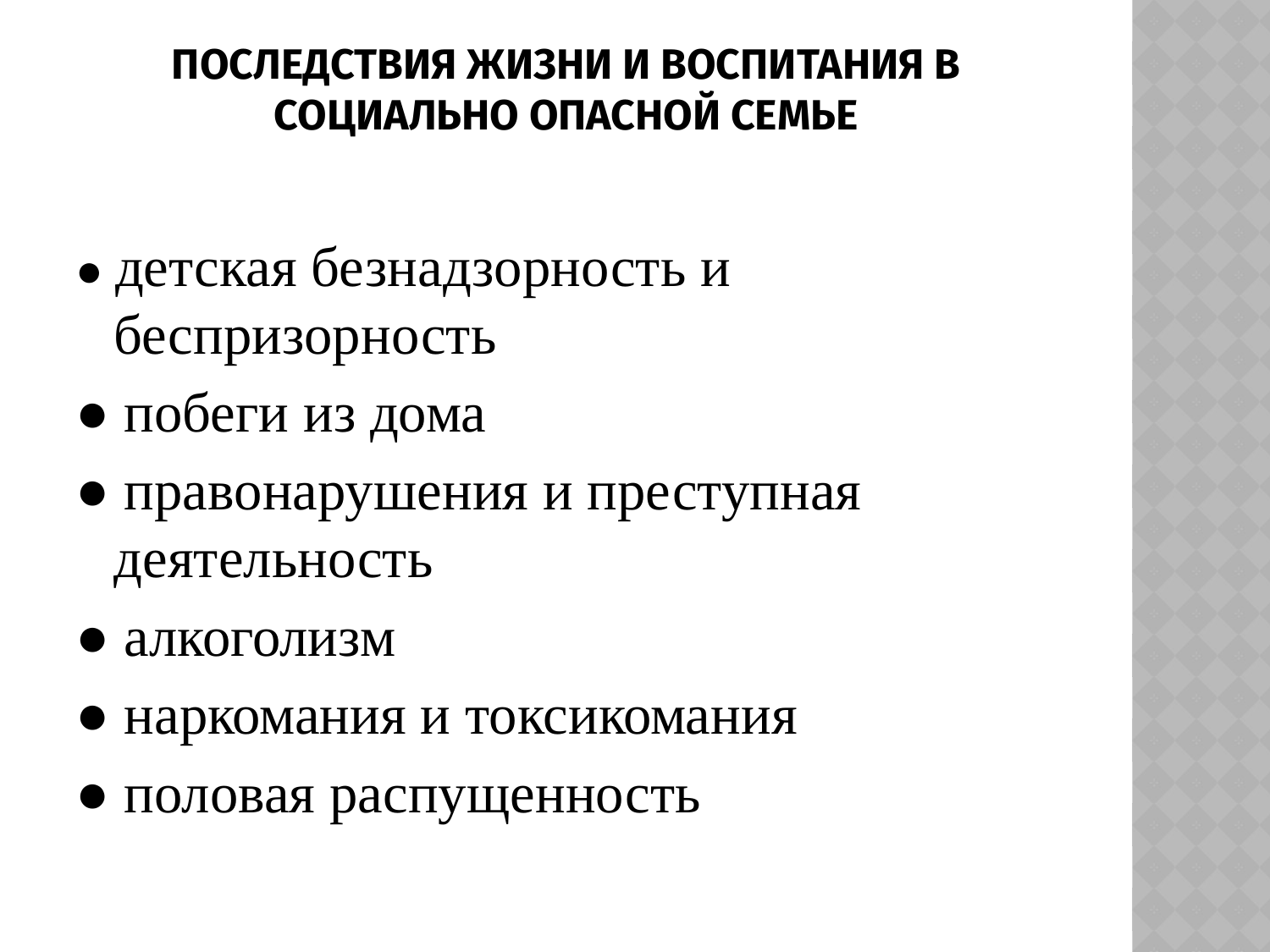

# Последствия жизни и воспитания в социально опасной семье
● детская безнадзорность и беспризорность
● побеги из дома
● правонарушения и преступная деятельность
● алкоголизм
● наркомания и токсикомания
● половая распущенность